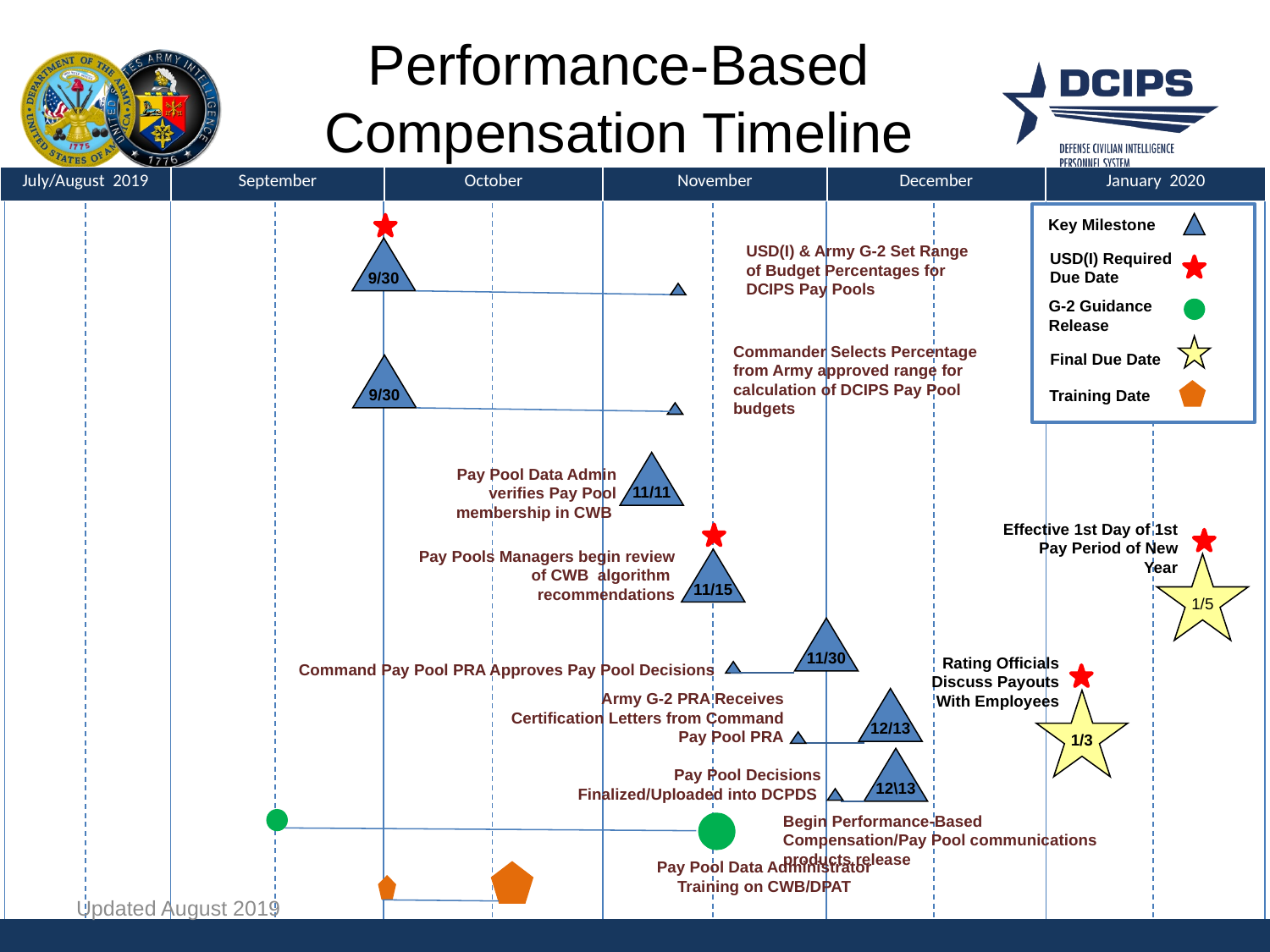

# Performance-Based Compensation Timeline
| July/August 2019 | September | October | November | December | January 2020 |
| --- | --- | --- | --- | --- | --- |

Key Milestone
Key Milestone

USD(I) & Army G-2 Set Range of Budget Percentages for DCIPS Pay Pools
9/30
USD(I) Required Due Date
USD(I) Required Due Date

G-2 Guidance Release
G-2 Guidance Release

Commander Selects Percentage from Army approved range for calculation of DCIPS Pay Pool budgets
Final Due Date

Final Due Date
9/30
Training Date

11/11
Pay Pool Data Admin verifies Pay Pool membership in CWB
Effective 1st Day of 1st Pay Period of New Year

Pay Pools Managers begin review of CWB  algorithm  recommendations
11/15
1/5
11/30
Rating Officials Discuss Payouts With Employees
Command Pay Pool PRA Approves Pay Pool Decisions

Army G-2 PRA Receives Certification Letters from Command Pay Pool PRA
12/13
1/3

12\13
Pay Pool Decisions Finalized/Uploaded into DCPDS

Begin Performance-Based Compensation/Pay Pool communications products release

Pay Pool Data Administrator Training on CWB/DPAT

Updated August 2019
|  |
| --- |